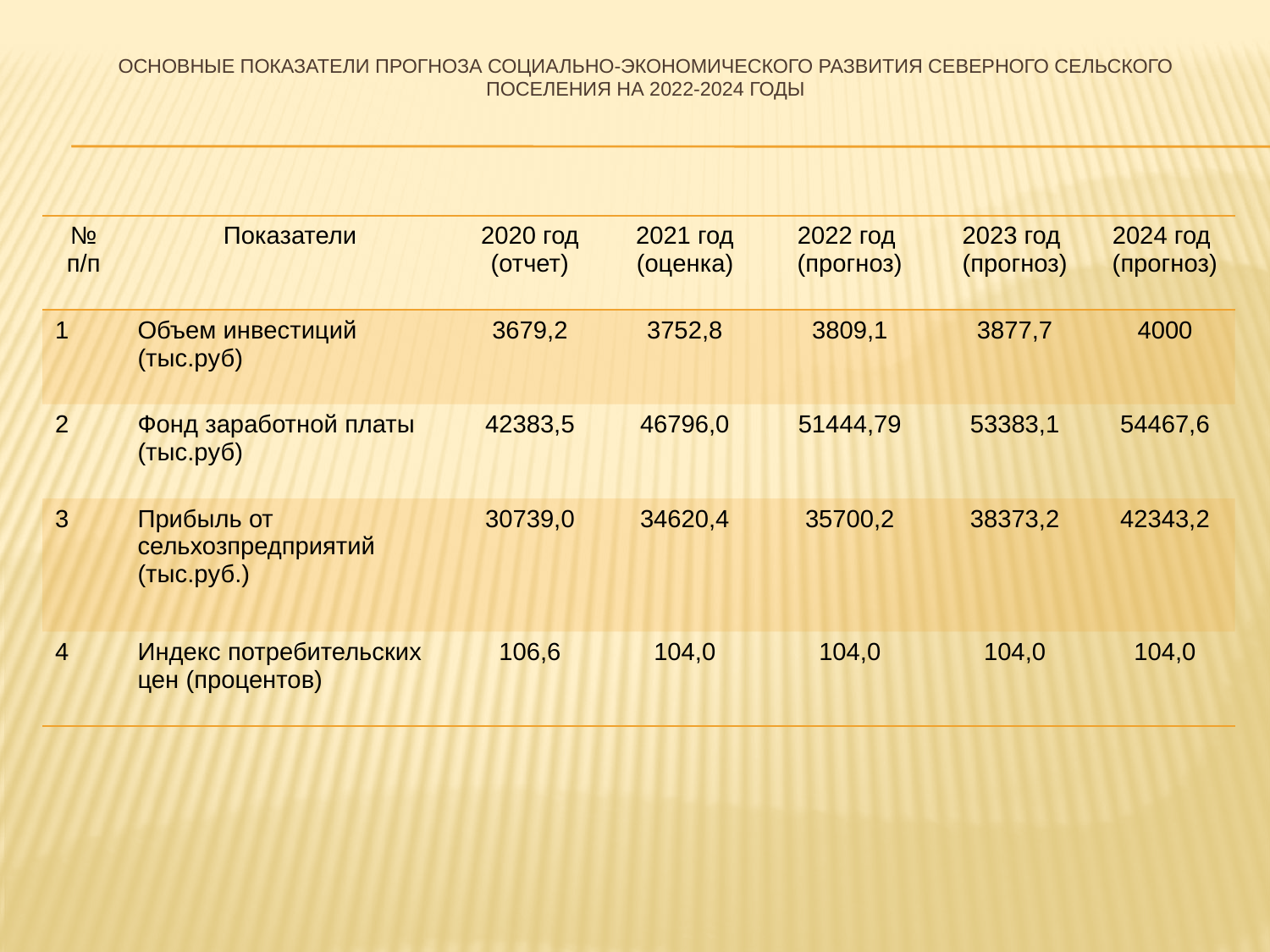

# Основные показатели прогноза социально-экономического развития Северного сельского поселения на 2022-2024 годы
| № п/п | Показатели | 2020 год (отчет) | 2021 год (оценка) | 2022 год (прогноз) | 2023 год (прогноз) | 2024 год (прогноз) |
| --- | --- | --- | --- | --- | --- | --- |
| 1 | Объем инвестиций (тыс.руб) | 3679,2 | 3752,8 | 3809,1 | 3877,7 | 4000 |
| 2 | Фонд заработной платы (тыс.руб) | 42383,5 | 46796,0 | 51444,79 | 53383,1 | 54467,6 |
| 3 | Прибыль от сельхозпредприятий (тыс.руб.) | 30739,0 | 34620,4 | 35700,2 | 38373,2 | 42343,2 |
| 4 | Индекс потребительских цен (процентов) | 106,6 | 104,0 | 104,0 | 104,0 | 104,0 |